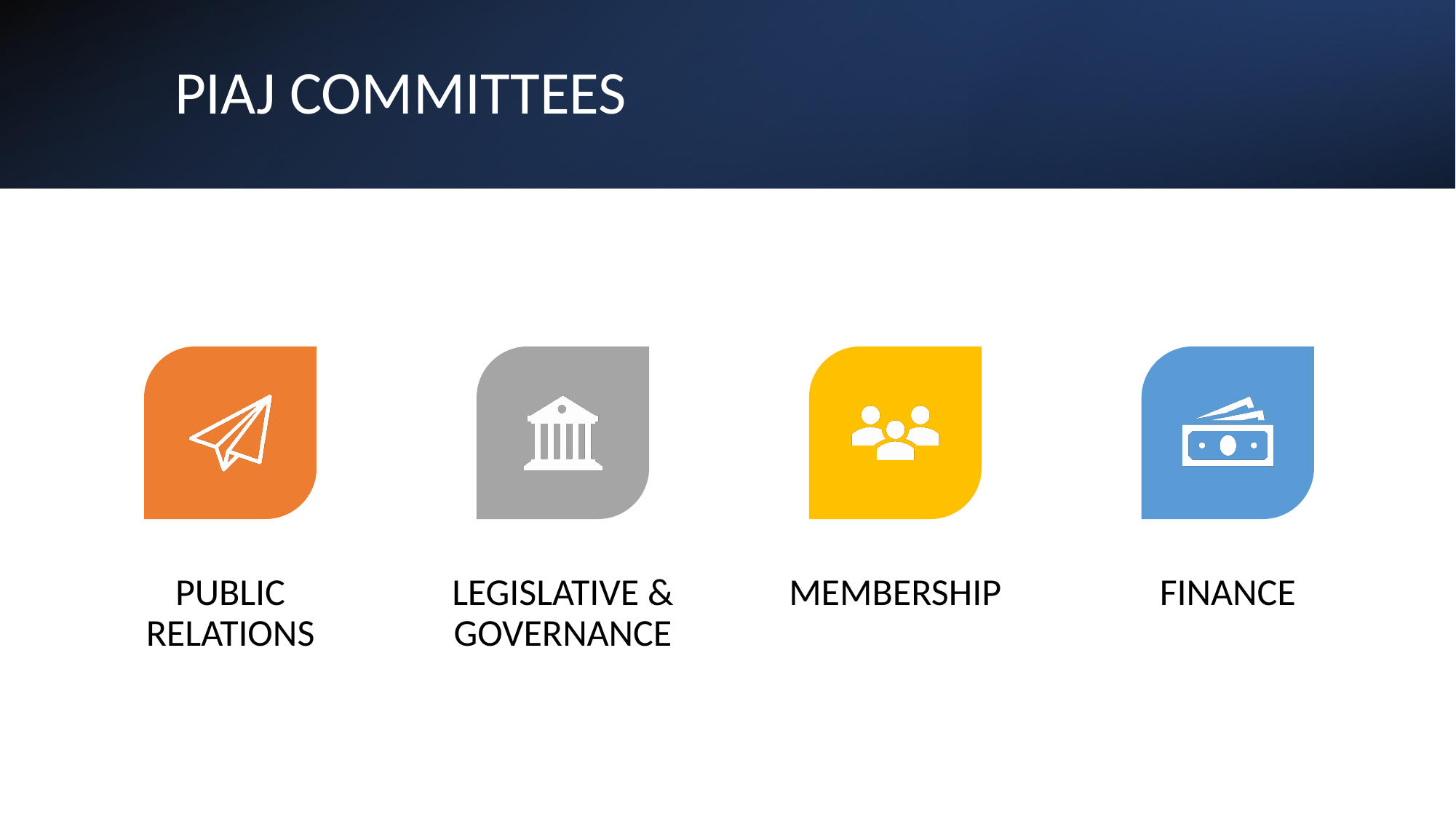

# PIAJ COMMITTEES
Public Relations
Legislative & Governance
Membership
Finance